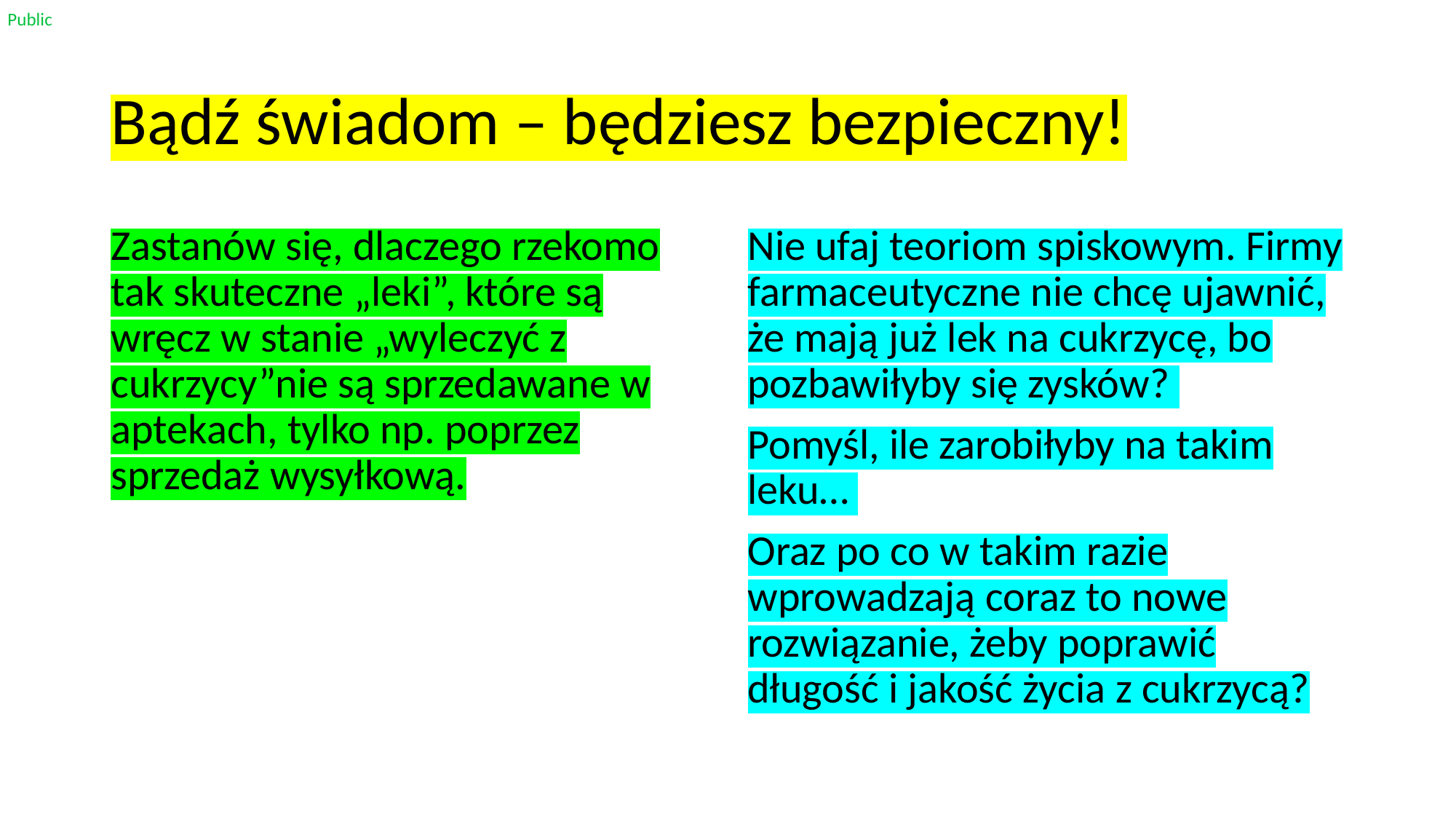

# Bądź świadom – będziesz bezpieczny!
Zastanów się, dlaczego rzekomo tak skuteczne „leki”, które są wręcz w stanie „wyleczyć z cukrzycy”nie są sprzedawane w aptekach, tylko np. poprzez sprzedaż wysyłkową.

Nie ufaj teoriom spiskowym. Firmy farmaceutyczne nie chcę ujawnić, że mają już lek na cukrzycę, bo pozbawiłyby się zysków?
Pomyśl, ile zarobiłyby na takim leku…
Oraz po co w takim razie wprowadzają coraz to nowe rozwiązanie, żeby poprawić długość i jakość życia z cukrzycą?